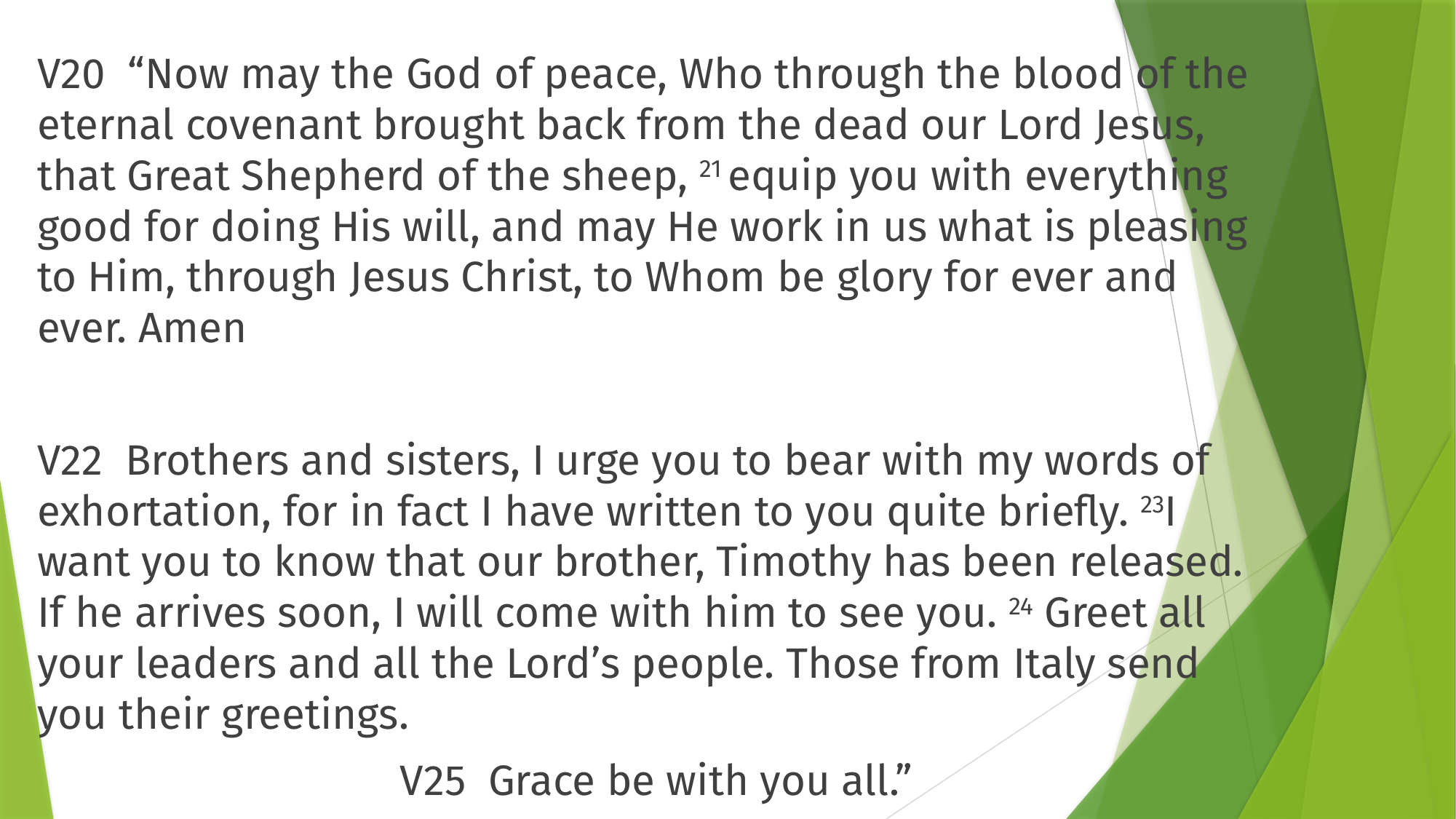

V20  “Now may the God of peace, Who through the blood of the eternal covenant brought back from the dead our Lord Jesus, that Great Shepherd of the sheep, 21 equip you with everything good for doing His will, and may He work in us what is pleasing to Him, through Jesus Christ, to Whom be glory for ever and ever. Amen

V22  Brothers and sisters, I urge you to bear with my words of exhortation, for in fact I have written to you quite briefly. 23I want you to know that our brother, Timothy has been released. If he arrives soon, I will come with him to see you. 24 Greet all your leaders and all the Lord’s people. Those from Italy send you their greetings.
V25  Grace be with you all.”